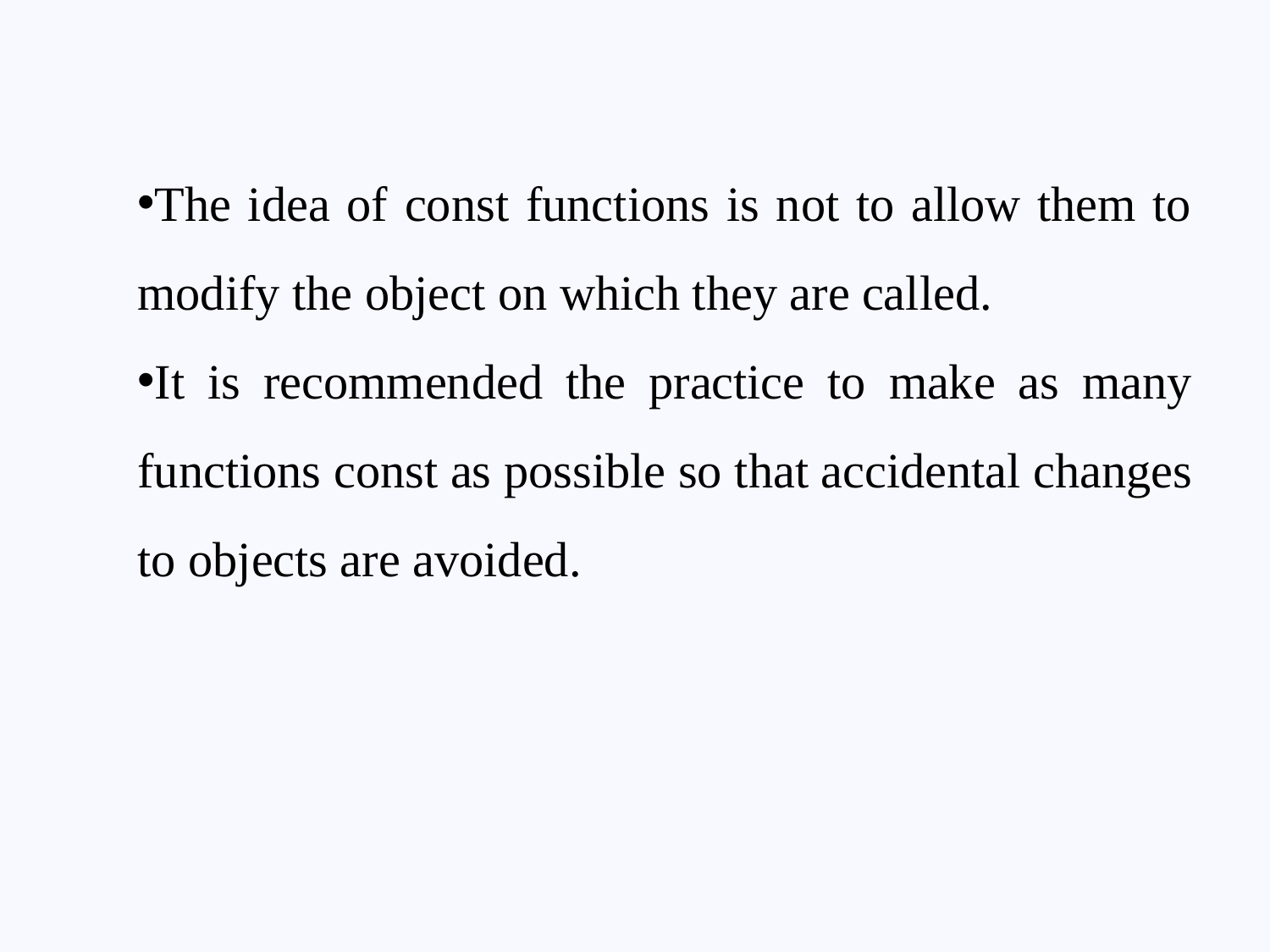

Enter Roll No: 200 Enter Marks Part1: 90 Part2: 80 Enter Sports Score: 80 Roll No: 200 Marks Obtained Part1: 90 Part2: 80 Sports Score is: 80 Total Score is: 250
The idea of const functions is not to allow them to modify the object on which they are called.
It is recommended the practice to make as many functions const as possible so that accidental changes to objects are avoided.
Priya Gupta(AP, IT) , JECRC, JAIPUR
13
1